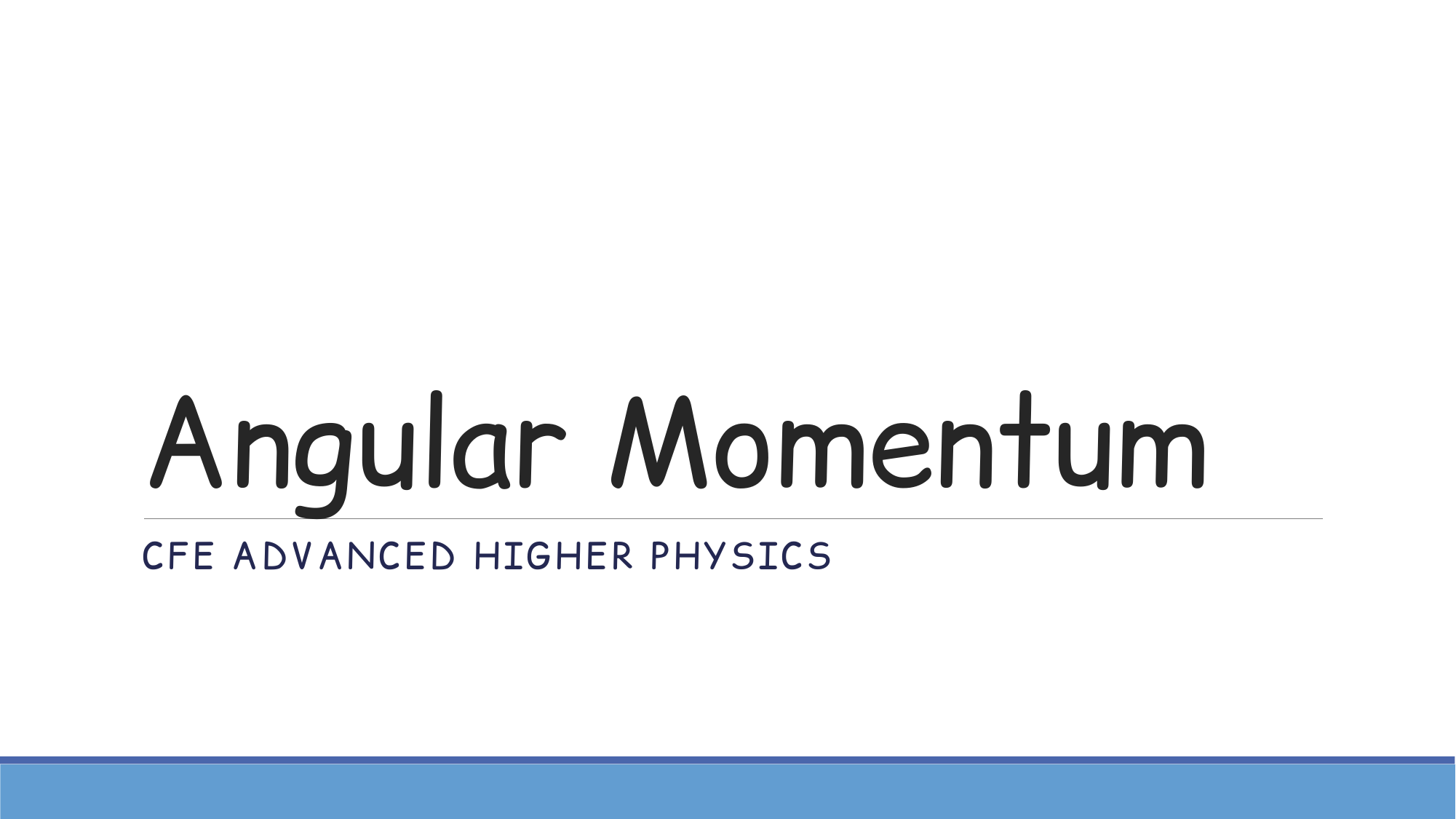

# Angular Momentum
CfE Advanced Higher Physics